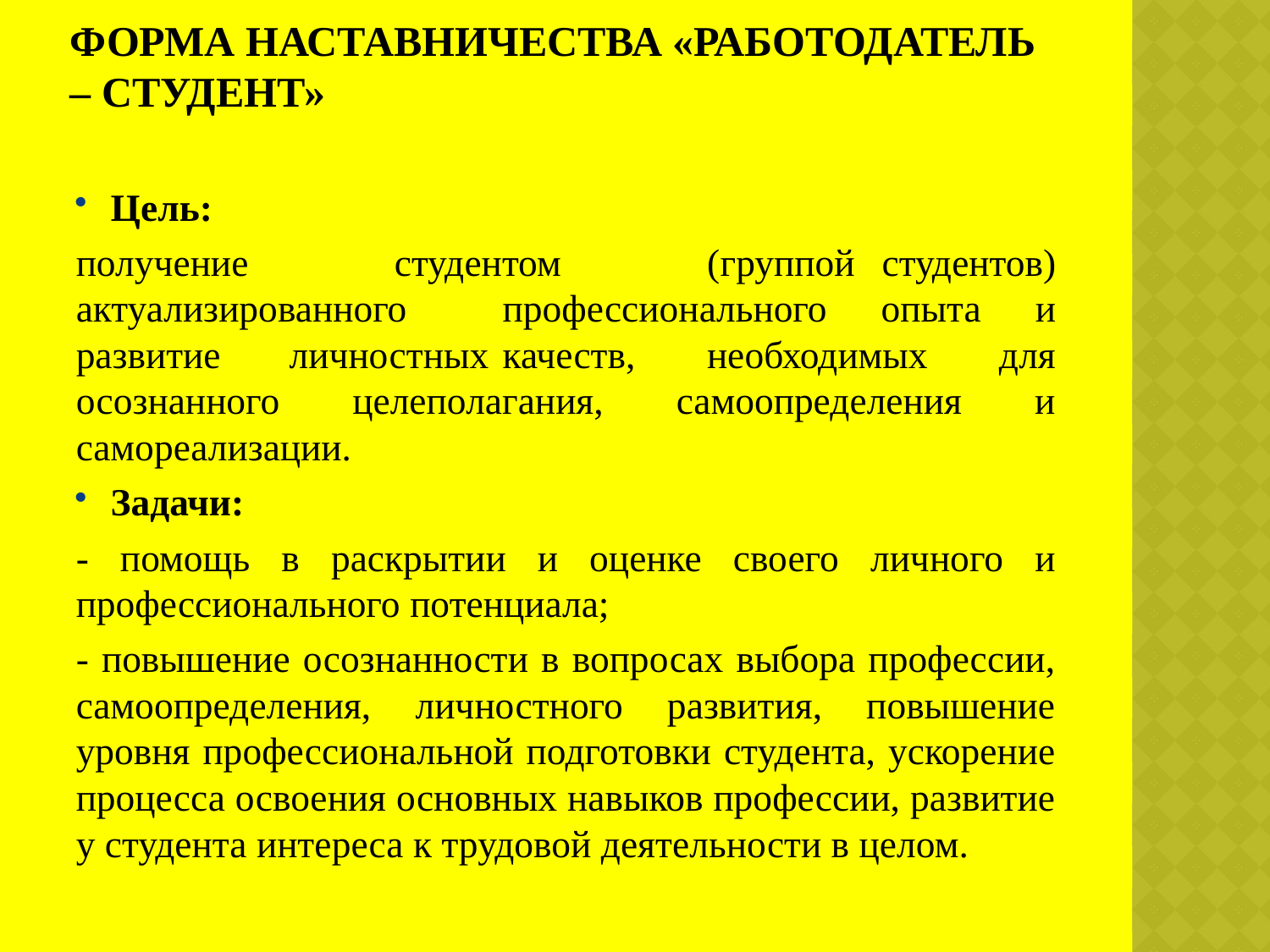

# Форма наставничества «работодатель – студент»
Цель:
получение студентом (группой	студентов) актуализированного	профессионального опыта и развитие	личностных	качеств, необходимых для осознанного целеполагания, самоопределения и самореализации.
Задачи:
- помощь в раскрытии и оценке своего личного и профессионального потенциала;
- повышение осознанности в вопросах выбора профессии, самоопределения, личностного развития, повышение уровня профессиональной подготовки студента, ускорение процесса освоения основных навыков профессии, развитие у студента интереса к трудовой деятельности в целом.